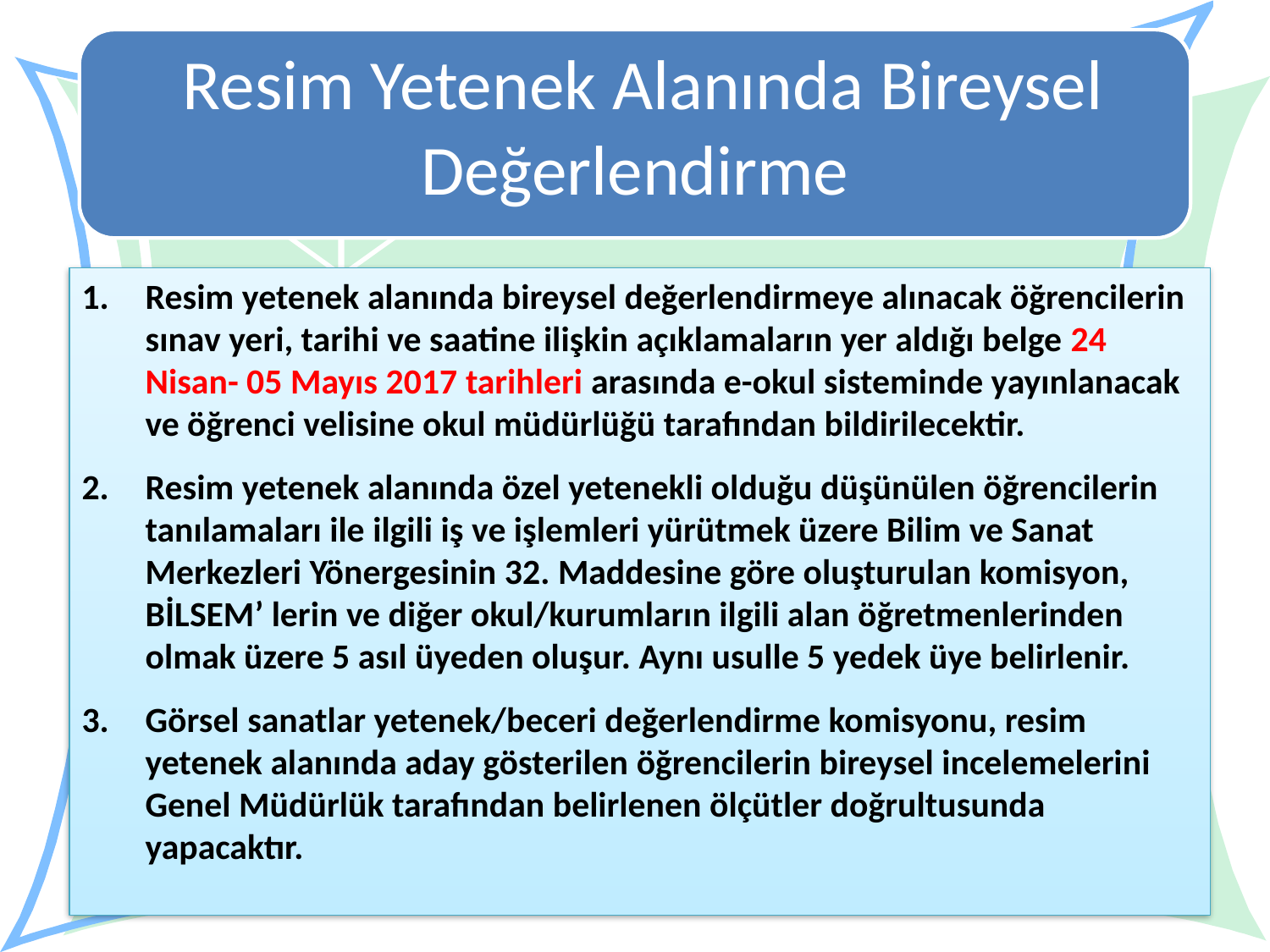

Resim Yetenek Alanında Bireysel Değerlendirme
Resim yetenek alanında bireysel değerlendirmeye alınacak öğrencilerin sınav yeri, tarihi ve saatine ilişkin açıklamaların yer aldığı belge 24 Nisan- 05 Mayıs 2017 tarihleri arasında e-okul sisteminde yayınlanacak ve öğrenci velisine okul müdürlüğü tarafından bildirilecektir.

Resim yetenek alanında özel yetenekli olduğu düşünülen öğrencilerin tanılamaları ile ilgili iş ve işlemleri yürütmek üzere Bilim ve Sanat Merkezleri Yönergesinin 32. Maddesine göre oluşturulan komisyon, BİLSEM’ lerin ve diğer okul/kurumların ilgili alan öğretmenlerinden olmak üzere 5 asıl üyeden oluşur. Aynı usulle 5 yedek üye belirlenir.

Görsel sanatlar yetenek/beceri değerlendirme komisyonu, resim yetenek alanında aday gösterilen öğrencilerin bireysel incelemelerini Genel Müdürlük tarafından belirlenen ölçütler doğrultusunda yapacaktır.